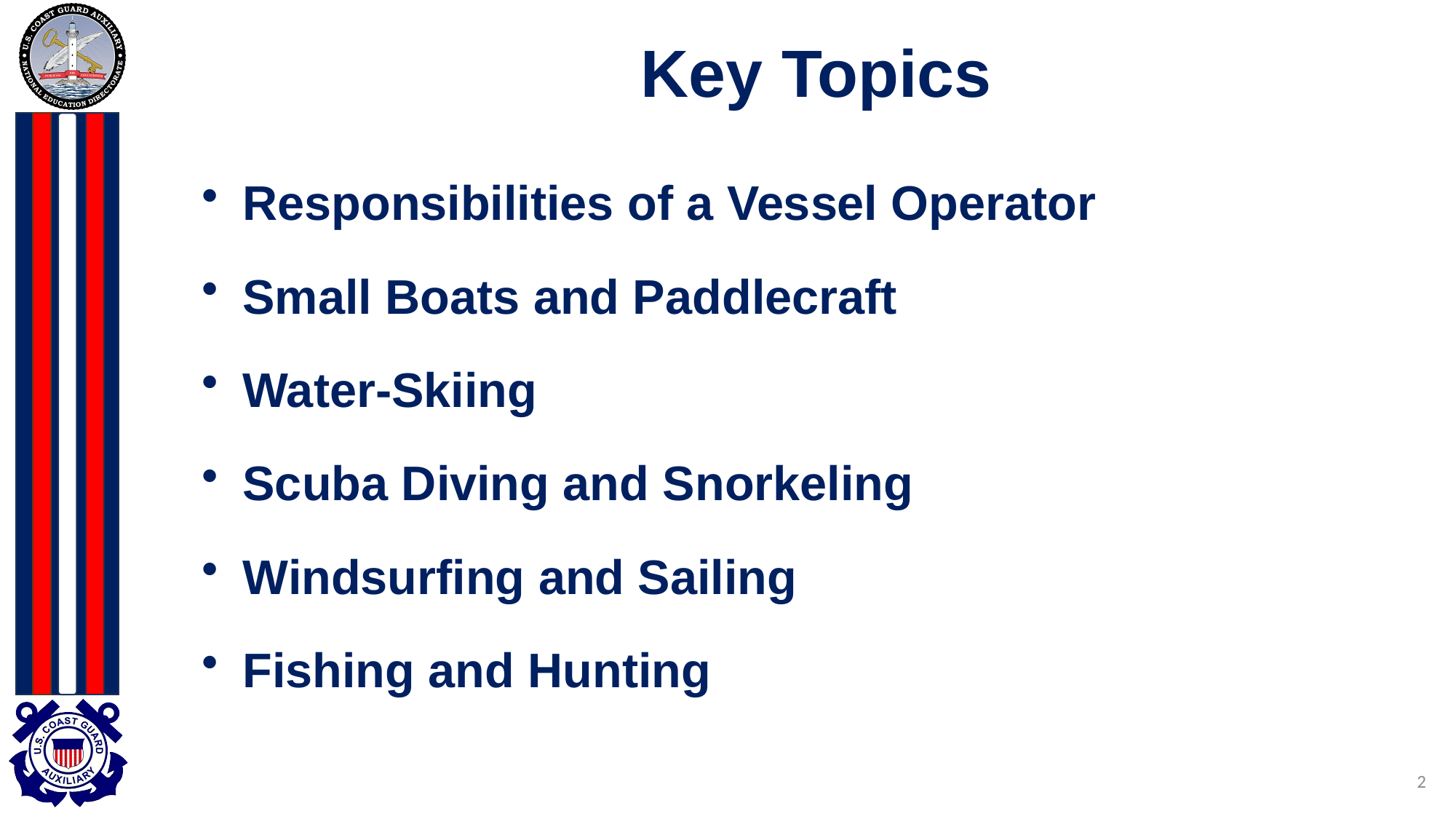

# Key Topics
Responsibilities of a Vessel Operator

Small Boats and Paddlecraft

Water-Skiing

Scuba Diving and Snorkeling

Windsurfing and Sailing

Fishing and Hunting
2